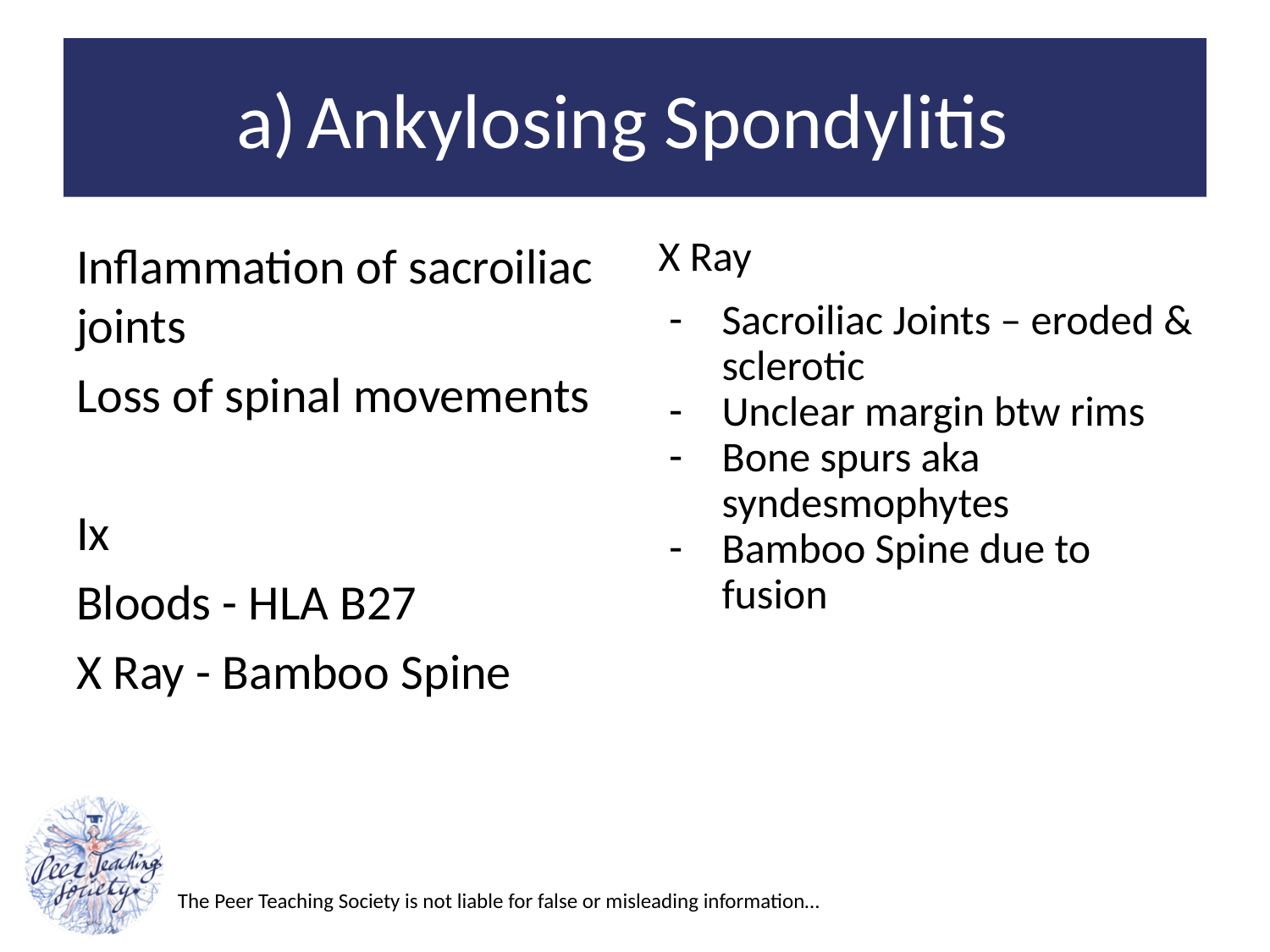

# Ankylosing Spondylitis
Inflammation of sacroiliac joints
Loss of spinal movements

Ix
Bloods - HLA B27
X Ray - Bamboo Spine
X Ray
Sacroiliac Joints – eroded & sclerotic
Unclear margin btw rims
Bone spurs aka syndesmophytes
Bamboo Spine due to fusion